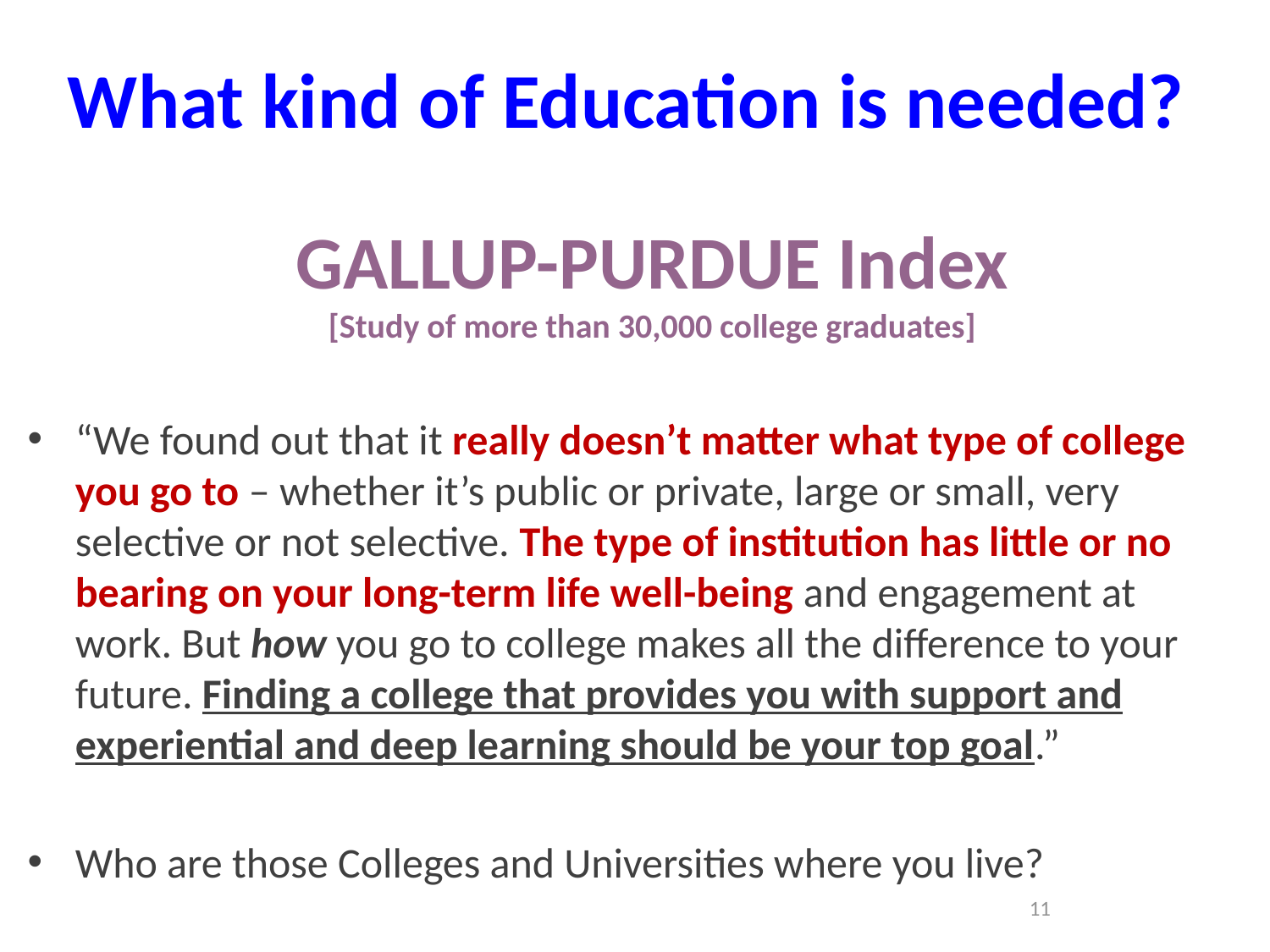

What kind of Education is needed?
# GALLUP-PURDUE Index [Study of more than 30,000 college graduates]
“We found out that it really doesn’t matter what type of college you go to – whether it’s public or private, large or small, very selective or not selective. The type of institution has little or no bearing on your long-term life well-being and engagement at work. But how you go to college makes all the difference to your future. Finding a college that provides you with support and experiential and deep learning should be your top goal.”

Who are those Colleges and Universities where you live?
11